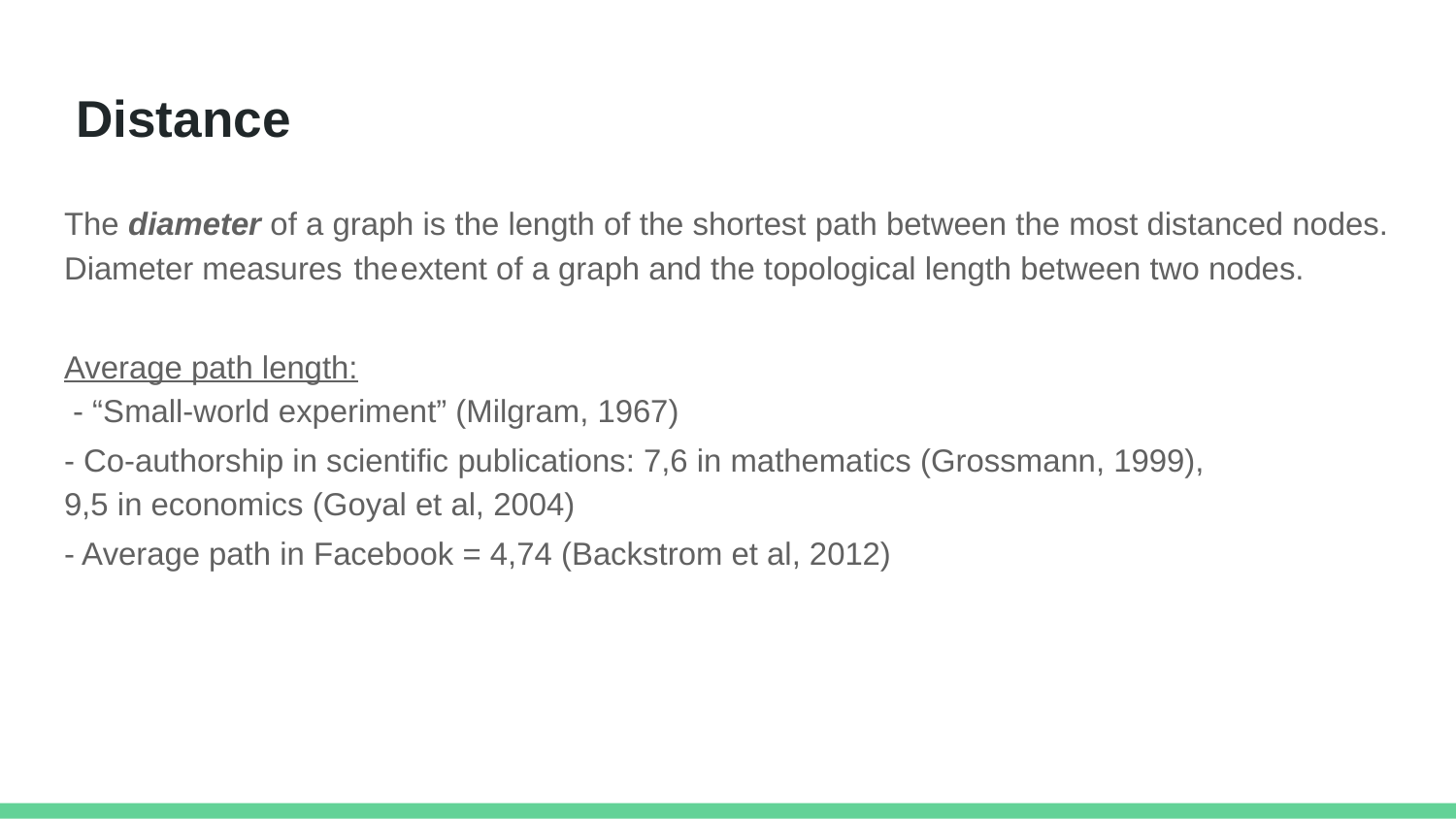

# Distance
The diameter of a graph is the length of the shortest path between the most distanced nodes. Diameter measures  the extent of a graph and the topological length between two nodes.

Average path length:
 - “Small-world experiment” (Milgram, 1967)
- Co-authorship in scientific publications: 7,6 in mathematics (Grossmann, 1999),
9,5 in economics (Goyal et al, 2004)
- Average path in Facebook = 4,74 (Backstrom et al, 2012)